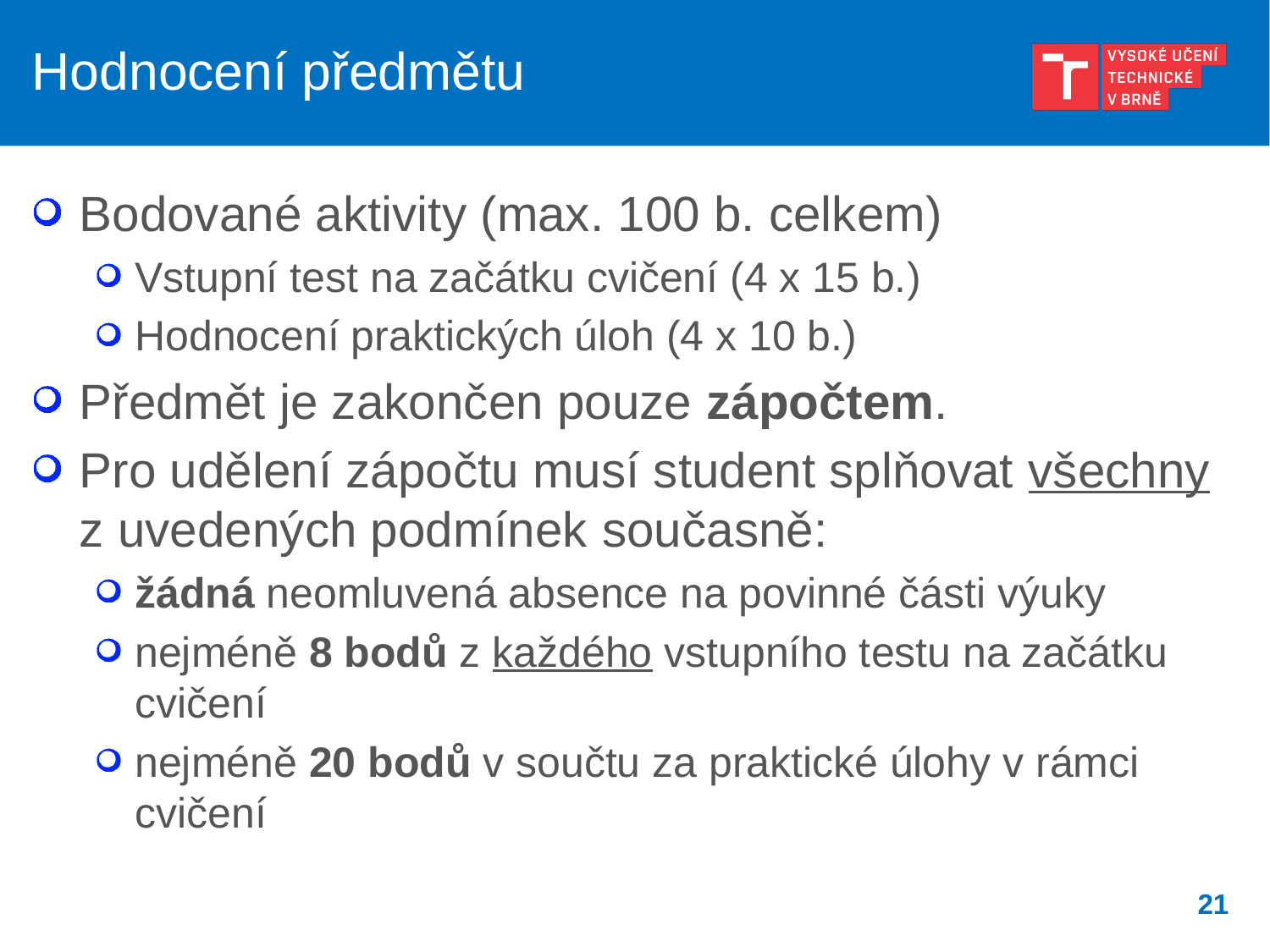

# Hodnocení předmětu
Bodované aktivity (max. 100 b. celkem)
Vstupní test na začátku cvičení (4 x 15 b.)
Hodnocení praktických úloh (4 x 10 b.)
Předmět je zakončen pouze zápočtem.
Pro udělení zápočtu musí student splňovat všechny z uvedených podmínek současně:
žádná neomluvená absence na povinné části výuky
nejméně 8 bodů z každého vstupního testu na začátku cvičení
nejméně 20 bodů v součtu za praktické úlohy v rámci cvičení

21